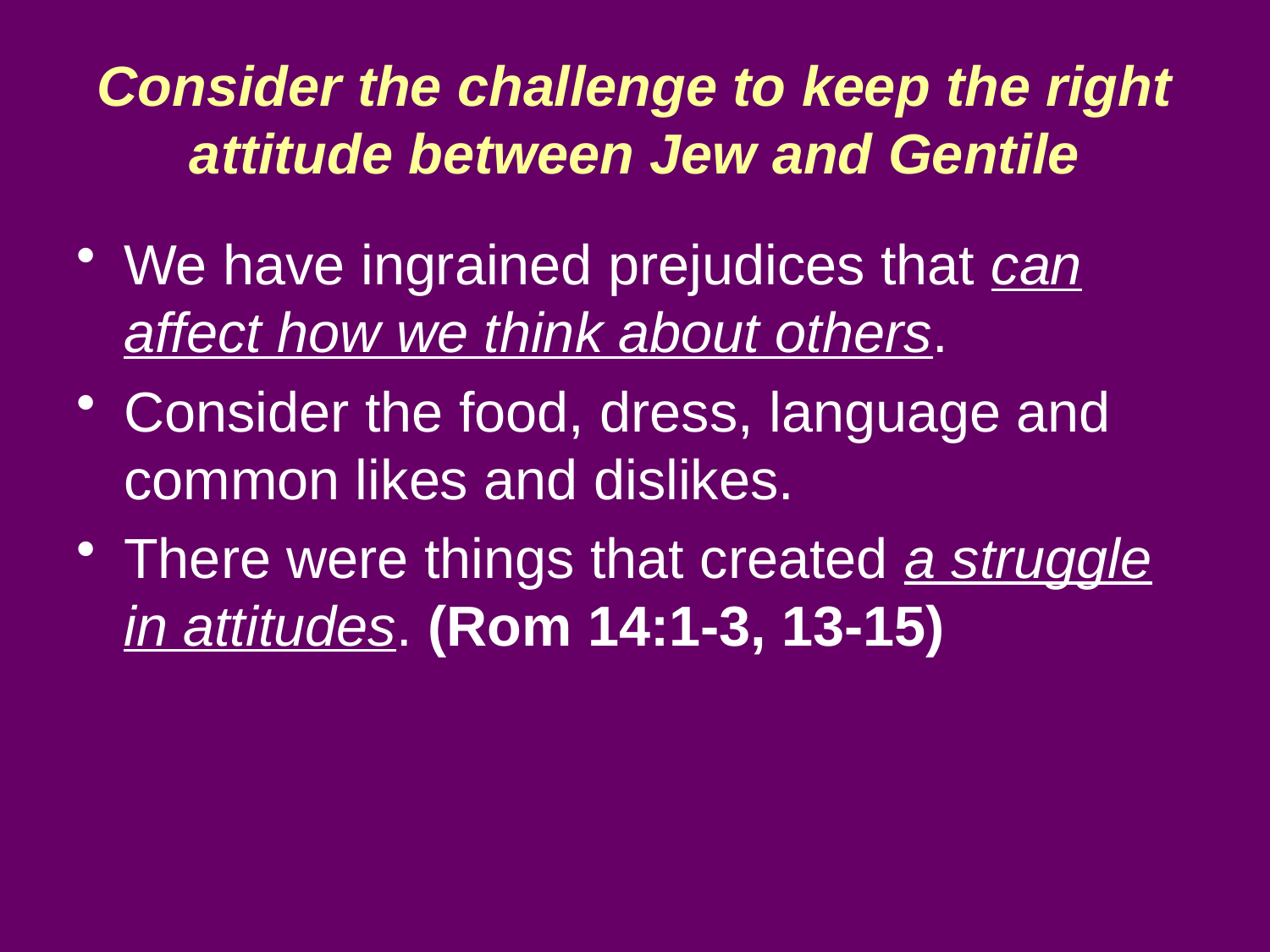

# Consider the challenge to keep the right attitude between Jew and Gentile
We have ingrained prejudices that can affect how we think about others.
Consider the food, dress, language and common likes and dislikes.
There were things that created a struggle in attitudes. (Rom 14:1-3, 13-15)